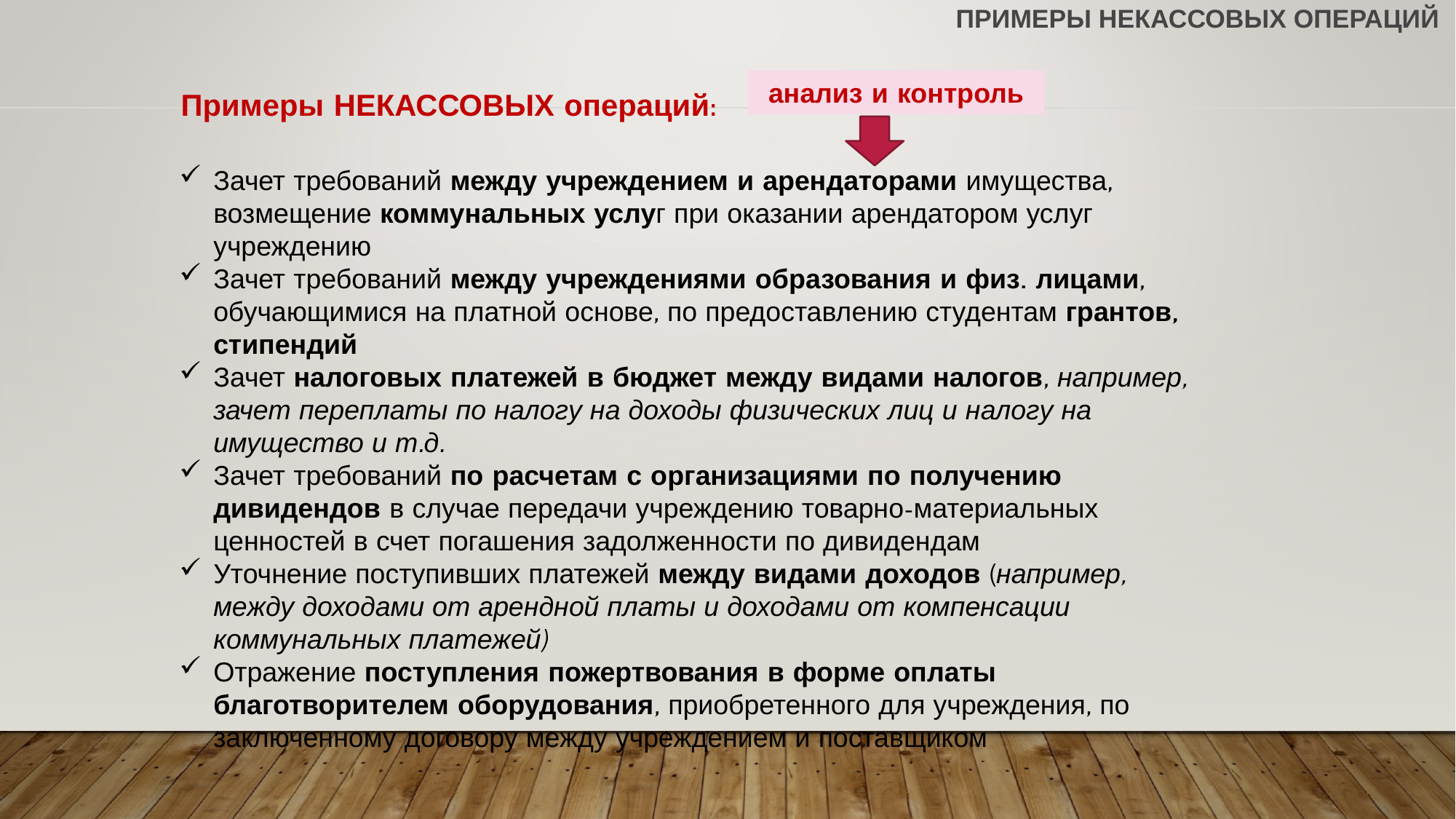

# Примеры некассовых операций
анализ и контроль
Примеры НЕКАССОВЫХ операций:

Зачет требований между учреждением и арендаторами имущества, возмещение коммунальных услуг при оказании арендатором услуг учреждению
Зачет требований между учреждениями образования и физ. лицами, обучающимися на платной основе, по предоставлению студентам грантов, стипендий
Зачет налоговых платежей в бюджет между видами налогов, например, зачет переплаты по налогу на доходы физических лиц и налогу на имущество и т.д.
Зачет требований по расчетам с организациями по получению дивидендов в случае передачи учреждению товарно-материальных ценностей в счет погашения задолженности по дивидендам
Уточнение поступивших платежей между видами доходов (например, между доходами от арендной платы и доходами от компенсации коммунальных платежей)
Отражение поступления пожертвования в форме оплаты благотворителем оборудования, приобретенного для учреждения, по заключенному договору между учреждением и поставщиком